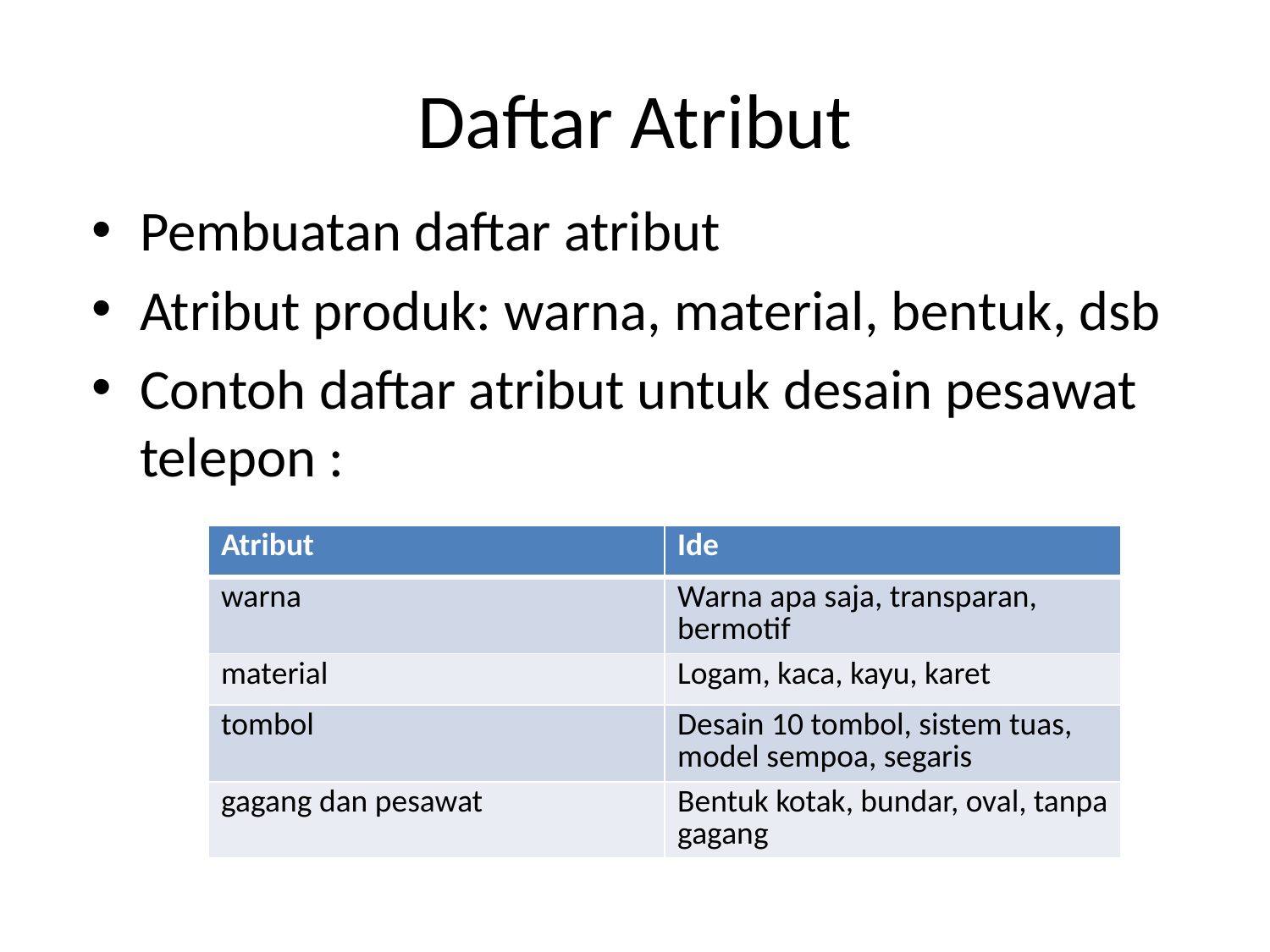

# Daftar Atribut
Pembuatan daftar atribut
Atribut produk: warna, material, bentuk, dsb
Contoh daftar atribut untuk desain pesawat telepon :

| Atribut | Ide |
| --- | --- |
| warna | Warna apa saja, transparan, bermotif |
| material | Logam, kaca, kayu, karet |
| tombol | Desain 10 tombol, sistem tuas, model sempoa, segaris |
| gagang dan pesawat | Bentuk kotak, bundar, oval, tanpa gagang |